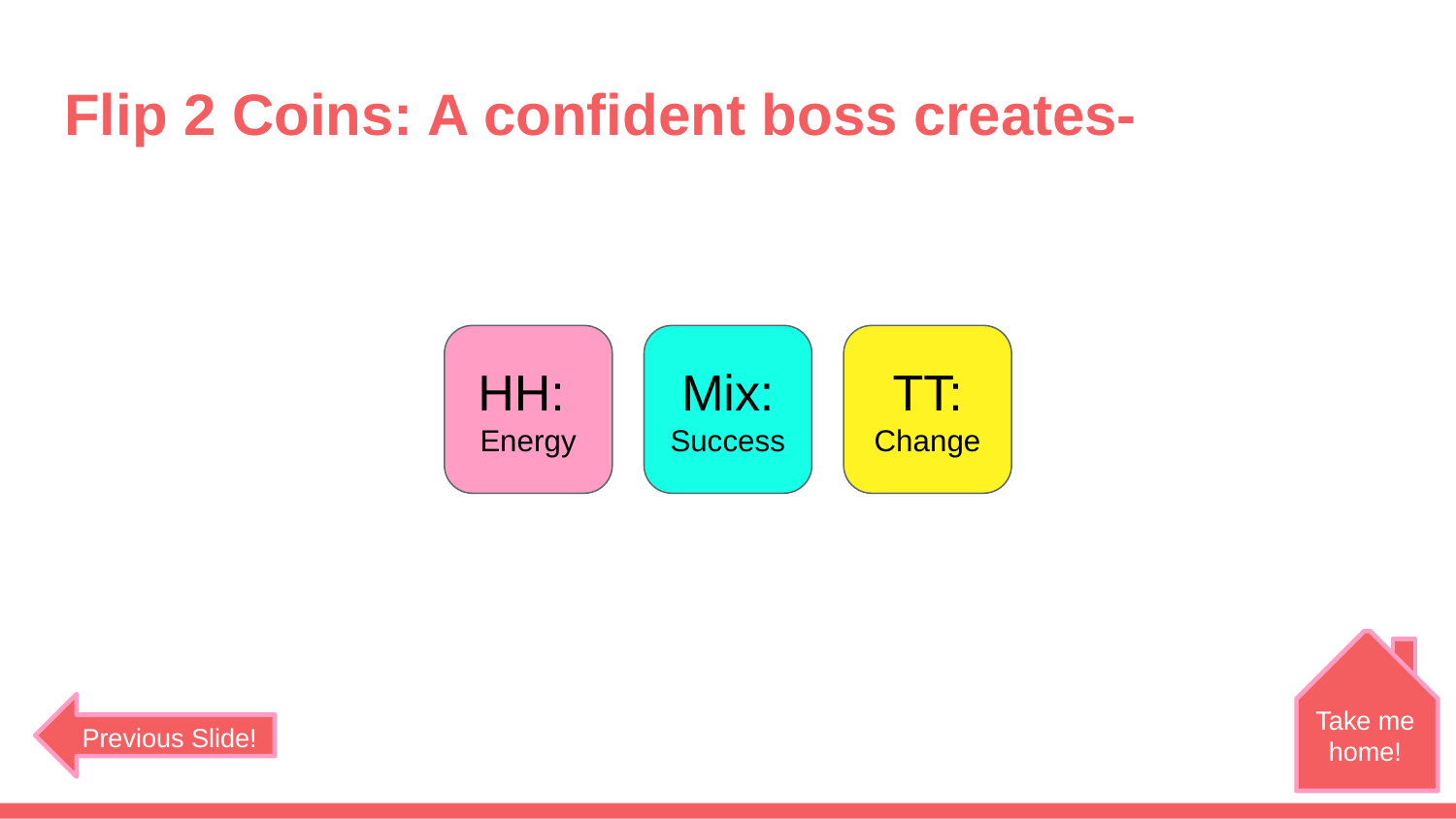

# Flip 2 Coins: A confident boss creates-
HH:
Energy
Mix:
Success
TT:
Change

Take me home!

Previous Slide!